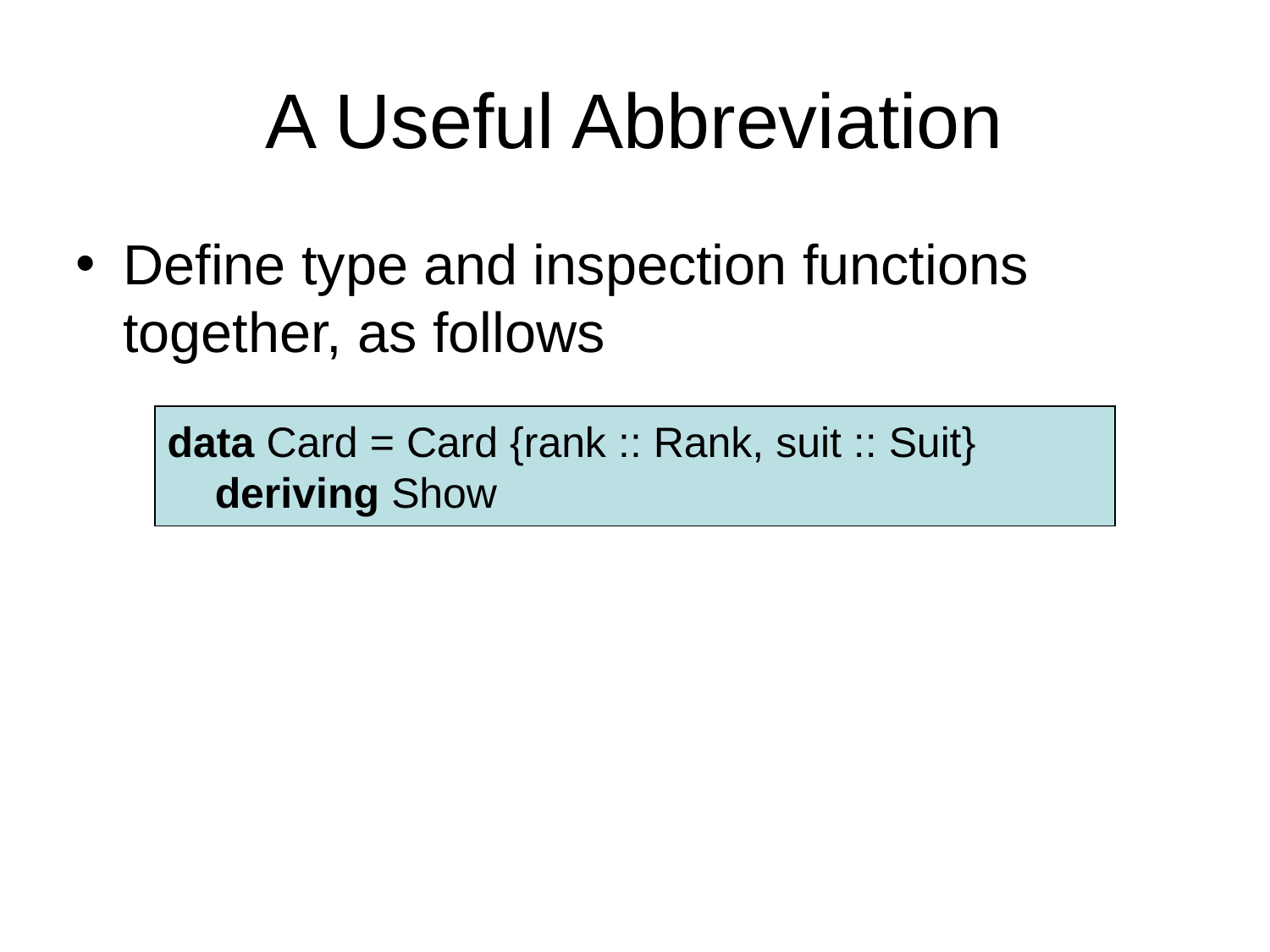

# A Useful Abbreviation
Define type and inspection functions together, as follows
data Card = Card {rank :: Rank, suit :: Suit}
    deriving Show